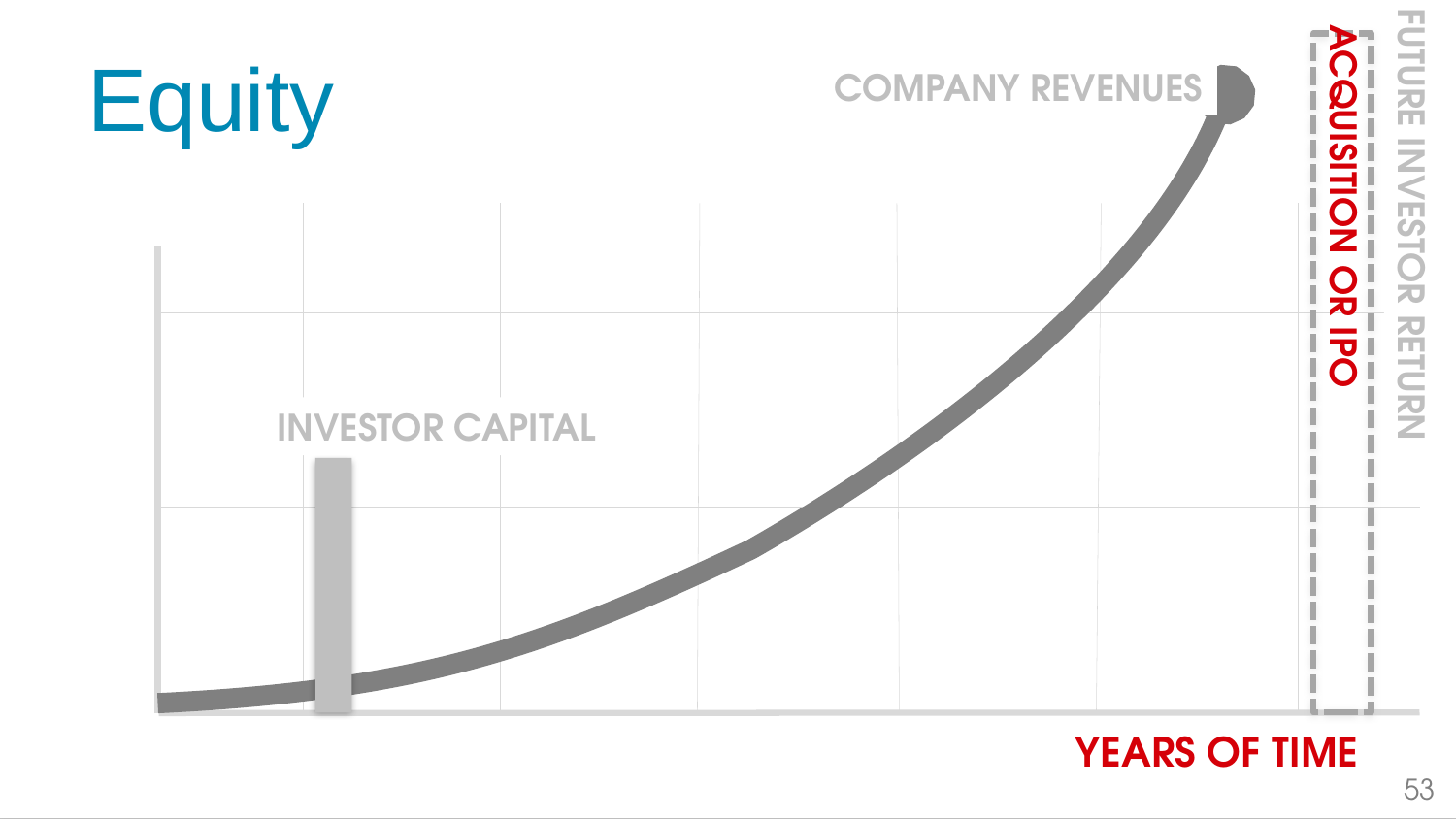

Equity

Company Revenues

Acquisition or IPO
Future Investor Return
Revenue
Investor Capital

Years of Time
53